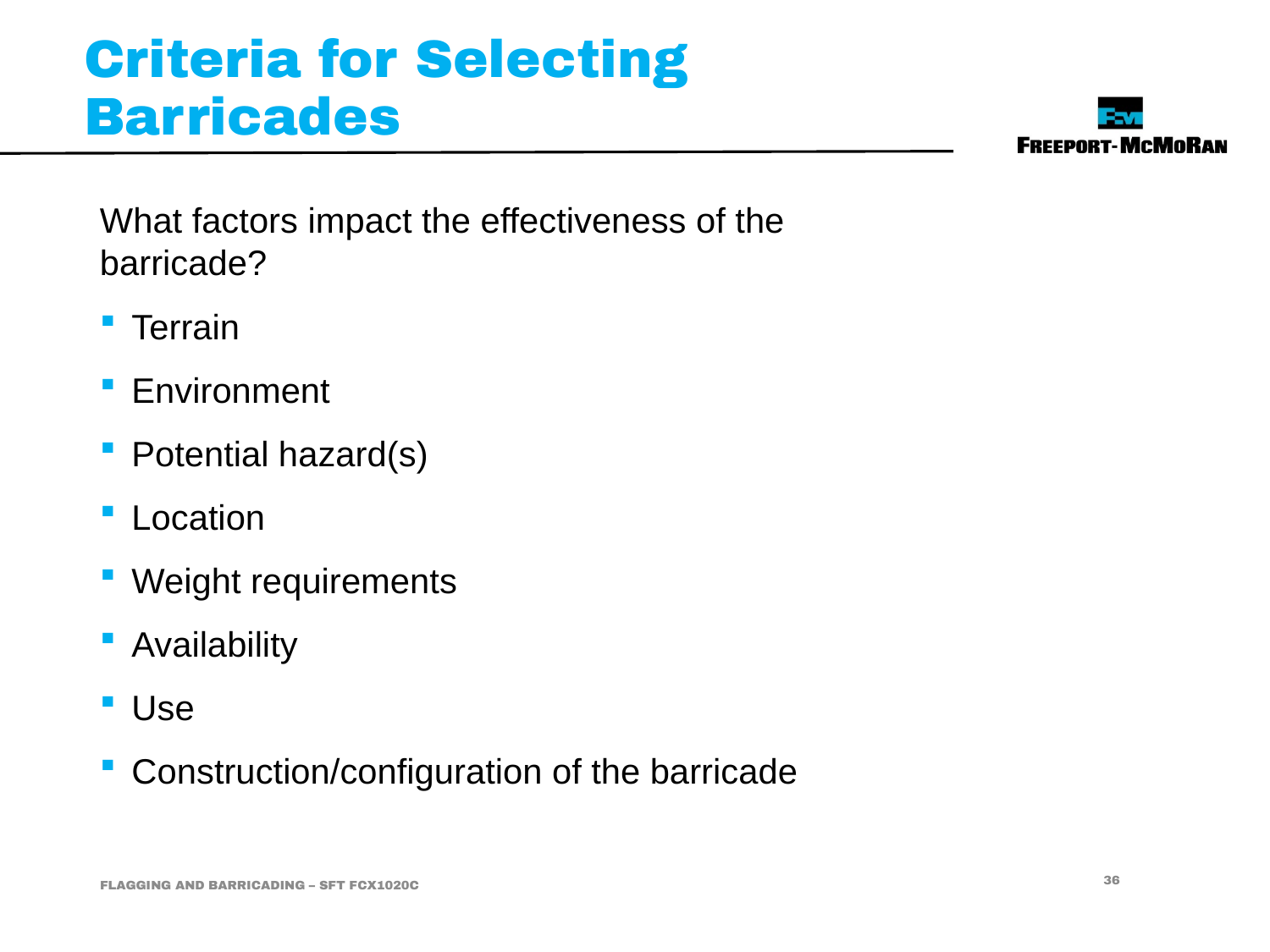

Criteria for Selecting Barricades
What factors impact the effectiveness of the barricade?
Terrain
Environment
Potential hazard(s)
Location
Weight requirements
Availability
Use
Construction/configuration of the barricade
36
FLAGGING AND BARRICADING – SFT FCX1020C